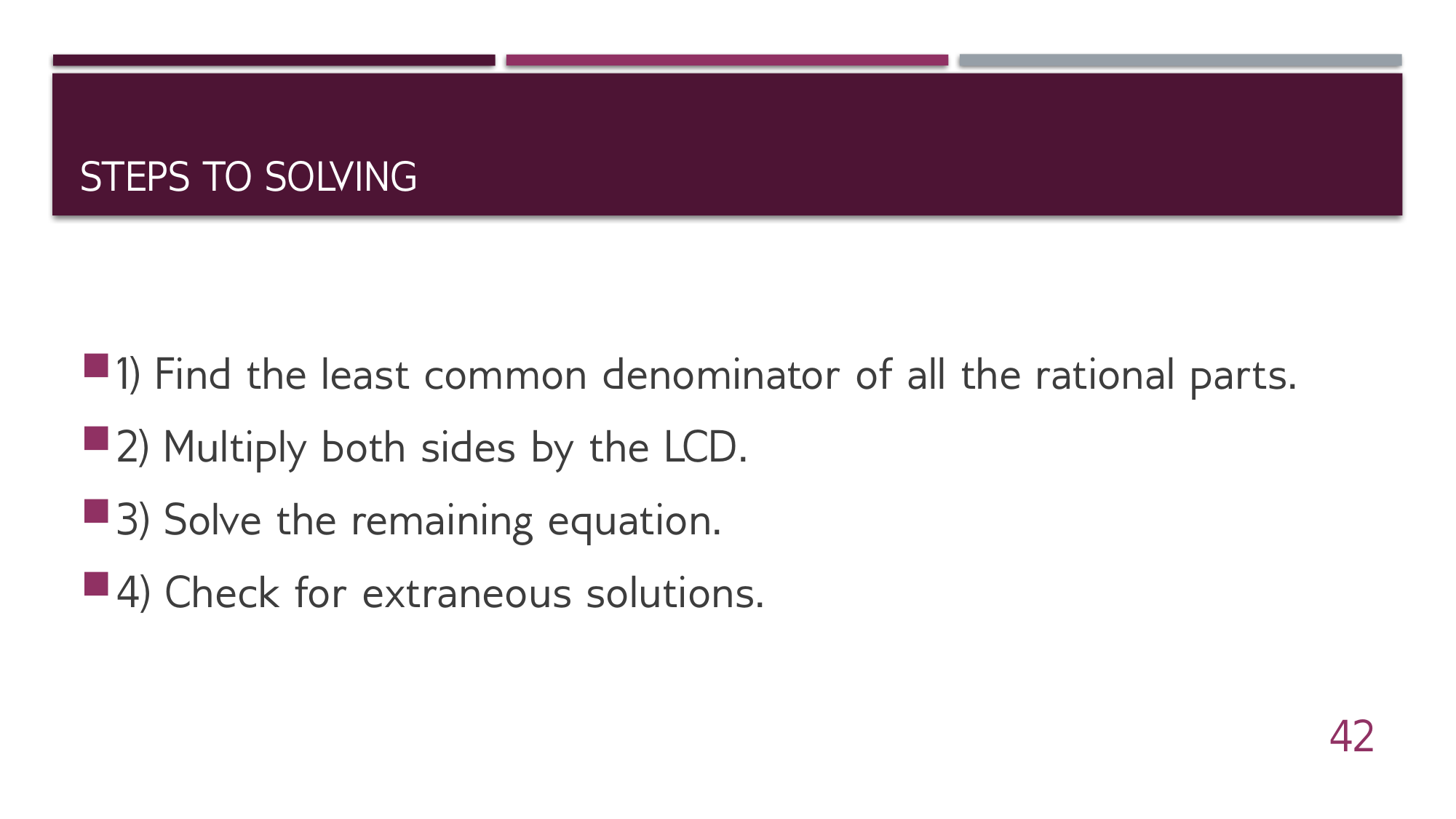

# Steps to solving
1) Find the least common denominator of all the rational parts.
2) Multiply both sides by the LCD.
3) Solve the remaining equation.
4) Check for extraneous solutions.
42